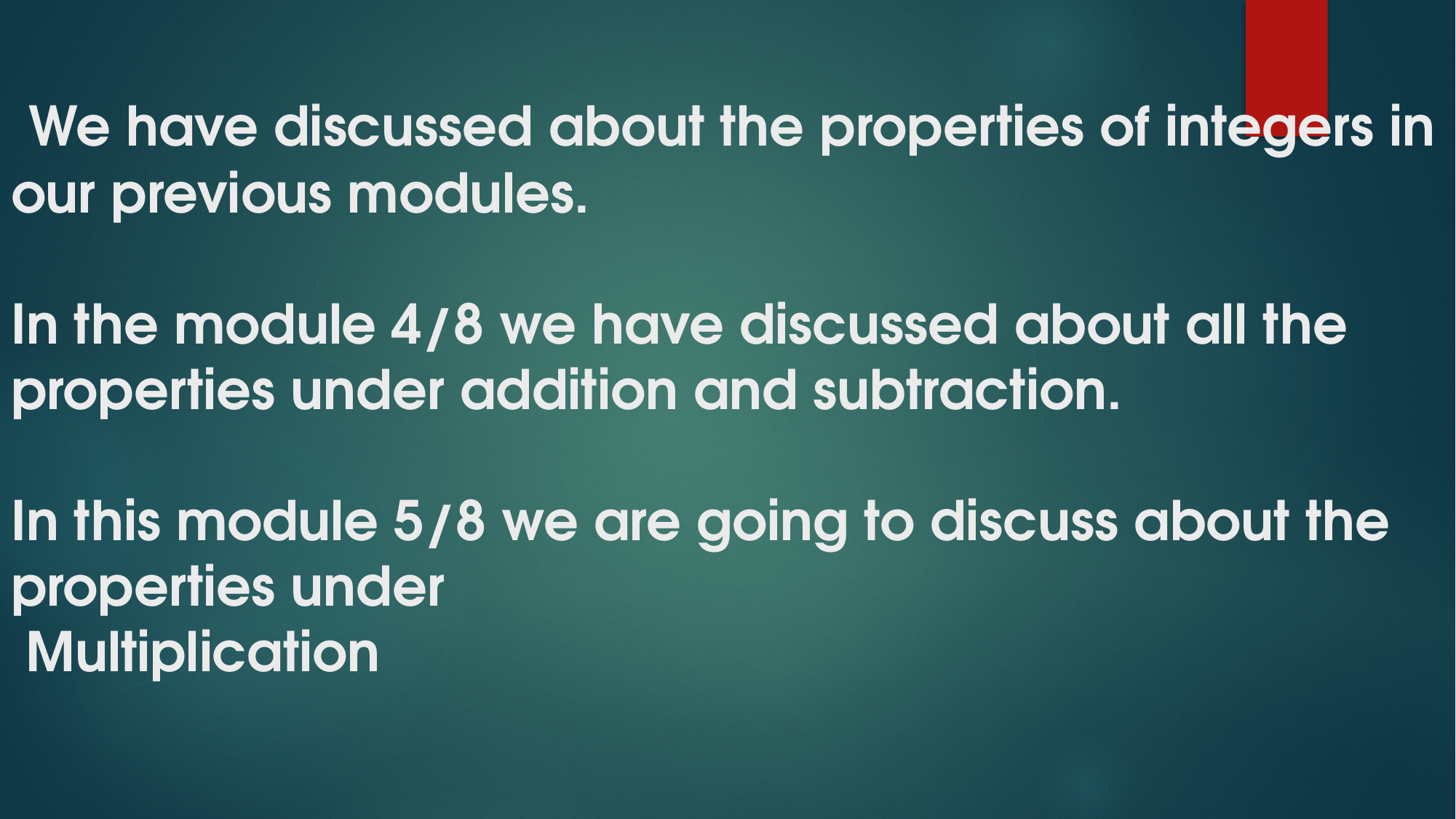

# We have discussed about the properties of integers in our previous modules. In the module 4/8 we have discussed about all the properties under addition and subtraction. In this module 5/8 we are going to discuss about the properties under Multiplication